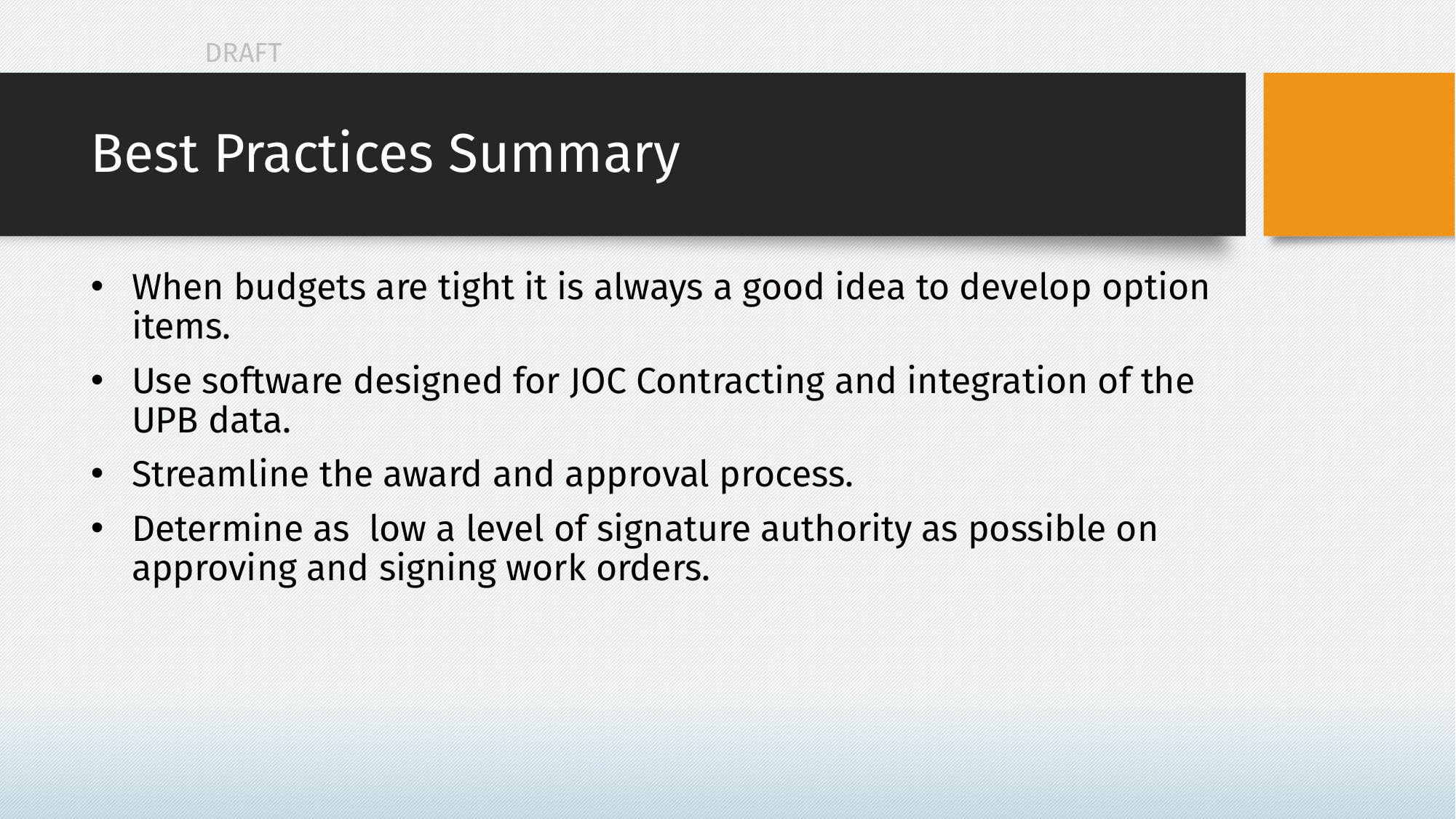

# Best Practices Summary
When budgets are tight it is always a good idea to develop option items.
Use software designed for JOC Contracting and integration of the UPB data.
Streamline the award and approval process.
Determine as  low a level of signature authority as possible on approving and signing work orders.